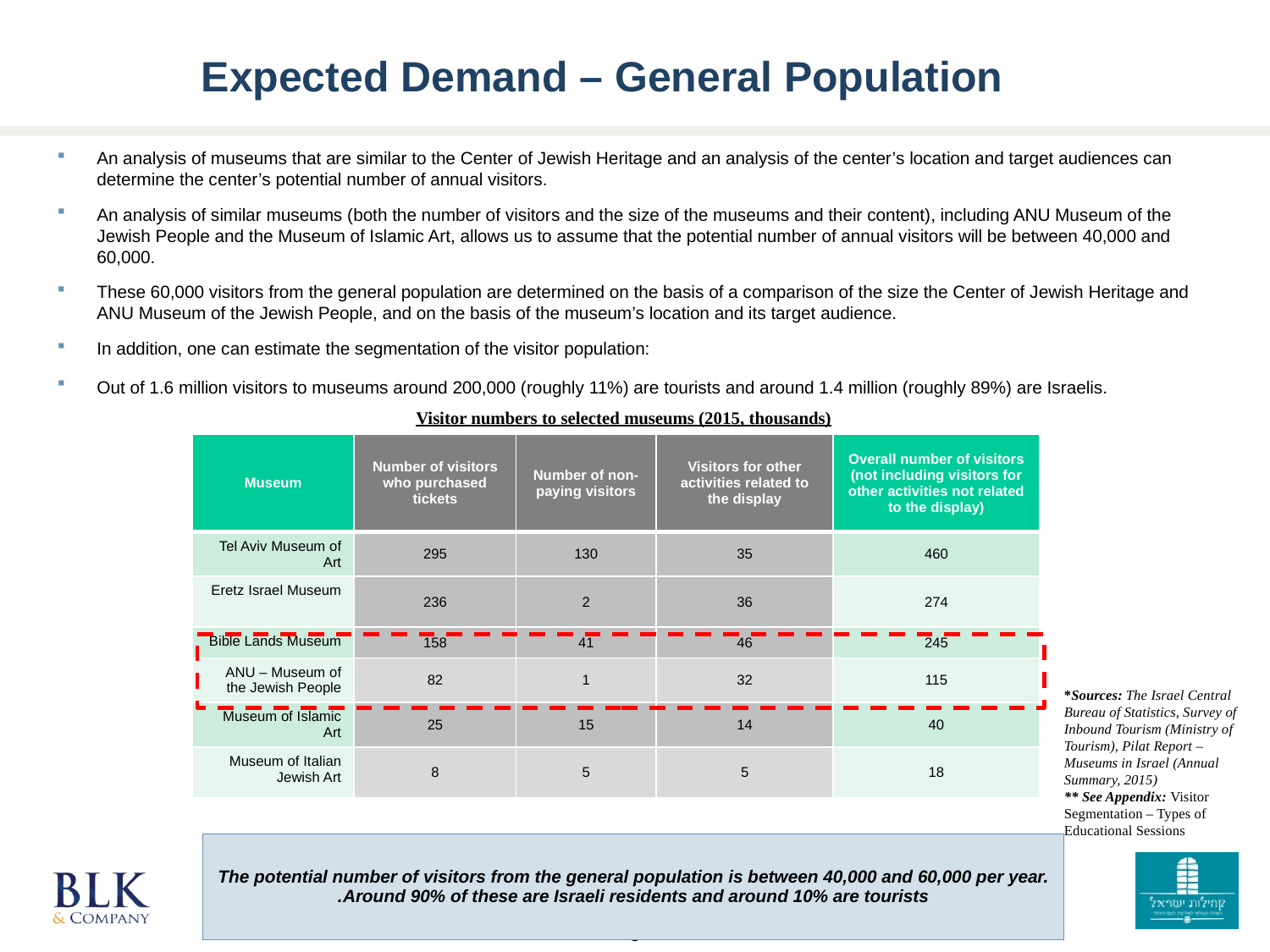

Expected Demand – General Population
An analysis of museums that are similar to the Center of Jewish Heritage and an analysis of the center’s location and target audiences can determine the center’s potential number of annual visitors.
An analysis of similar museums (both the number of visitors and the size of the museums and their content), including ANU Museum of the Jewish People and the Museum of Islamic Art, allows us to assume that the potential number of annual visitors will be between 40,000 and 60,000.
These 60,000 visitors from the general population are determined on the basis of a comparison of the size the Center of Jewish Heritage and ANU Museum of the Jewish People, and on the basis of the museum’s location and its target audience.
In addition, one can estimate the segmentation of the visitor population:
Out of 1.6 million visitors to museums around 200,000 (roughly 11%) are tourists and around 1.4 million (roughly 89%) are Israelis.
Visitor numbers to selected museums (2015, thousands)
| Museum | Number of visitors who purchased tickets | Number of non-paying visitors | Visitors for other activities related to the display | Overall number of visitors (not including visitors for other activities not related to the display) |
| --- | --- | --- | --- | --- |
| Tel Aviv Museum of Art | 295 | 130 | 35 | 460 |
| Eretz Israel Museum | 236 | 2 | 36 | 274 |
| Bible Lands Museum | 158 | 41 | 46 | 245 |
| ANU – Museum of the Jewish People | 82 | 1 | 32 | 115 |
| Museum of Islamic Art | 25 | 15 | 14 | 40 |
| Museum of Italian Jewish Art | 8 | 5 | 5 | 18 |

*Sources: The Israel Central Bureau of Statistics, Survey of Inbound Tourism (Ministry of Tourism), Pilat Report – Museums in Israel (Annual Summary, 2015)
** See Appendix: Visitor Segmentation – Types of Educational Sessions
The potential number of visitors from the general population is between 40,000 and 60,000 per year. Around 90% of these are Israeli residents and around 10% are tourists.
3